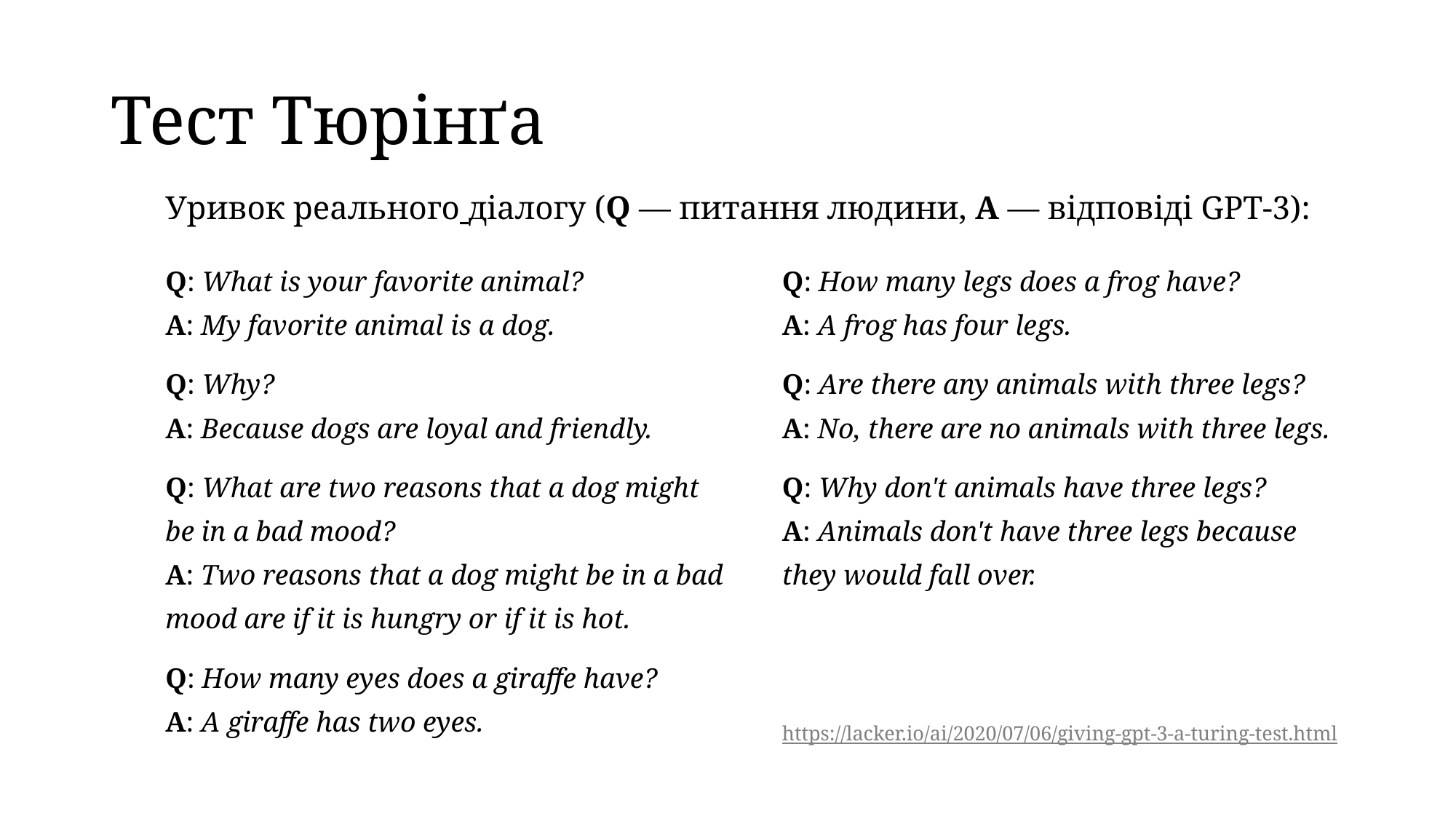

# Тест Тюрінґа
Уривок реального діалогу (Q — питання людини, A — відповіді GPT-3):
Q: What is your favorite animal?
A: My favorite animal is a dog.
Q: Why?
A: Because dogs are loyal and friendly.
Q: What are two reasons that a dog might be in a bad mood?
A: Two reasons that a dog might be in a bad mood are if it is hungry or if it is hot.
Q: How many eyes does a giraffe have?
A: A giraffe has two eyes.
Q: How many legs does a frog have?
A: A frog has four legs.
Q: Are there any animals with three legs?
A: No, there are no animals with three legs.
Q: Why don't animals have three legs?
A: Animals don't have three legs because they would fall over.
https://lacker.io/ai/2020/07/06/giving-gpt-3-a-turing-test.html